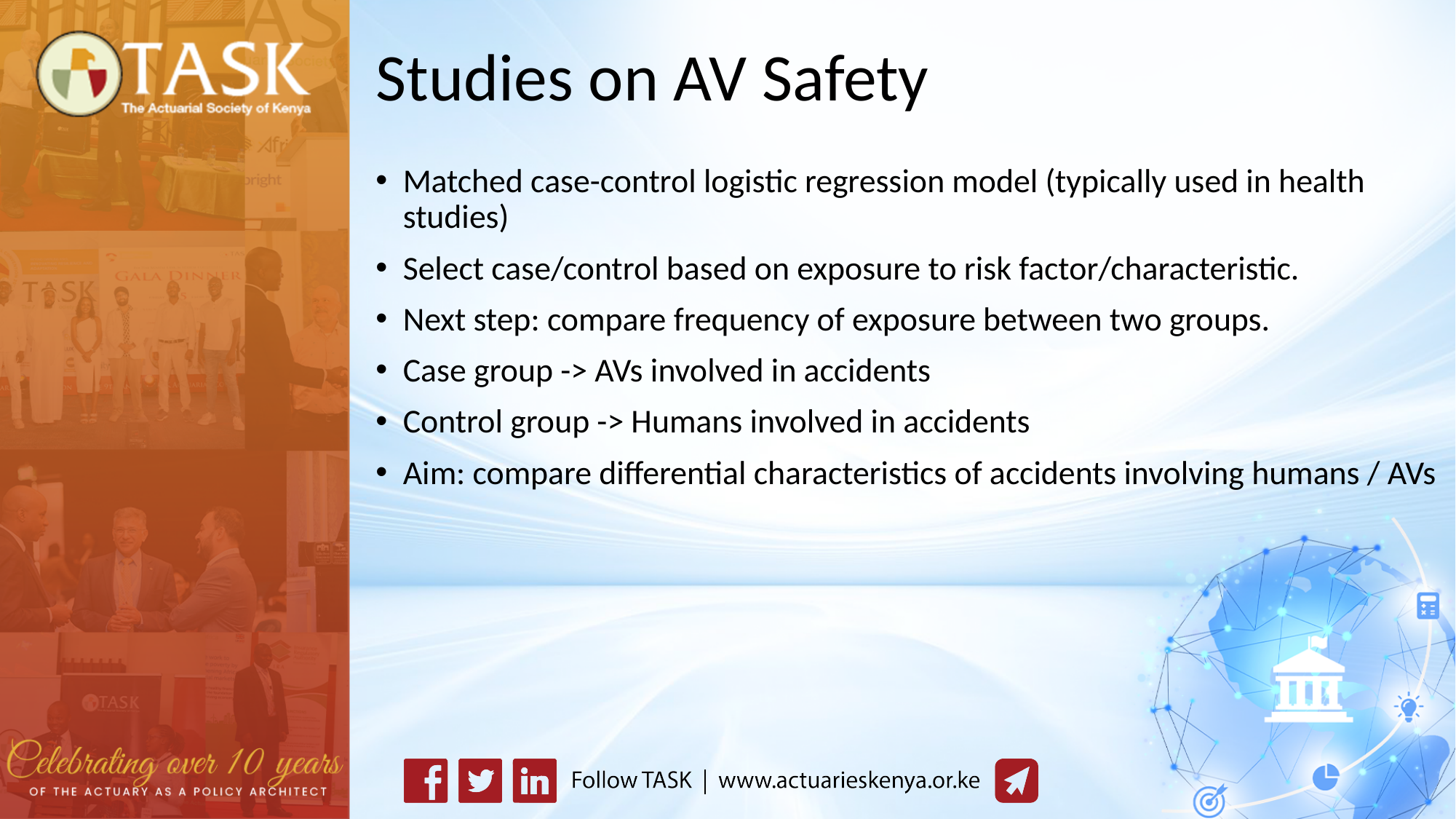

# Studies on AV Safety
Matched case-control logistic regression model (typically used in health studies)
Select case/control based on exposure to risk factor/characteristic.
Next step: compare frequency of exposure between two groups.
Case group -> AVs involved in accidents
Control group -> Humans involved in accidents
Aim: compare differential characteristics of accidents involving humans / AVs